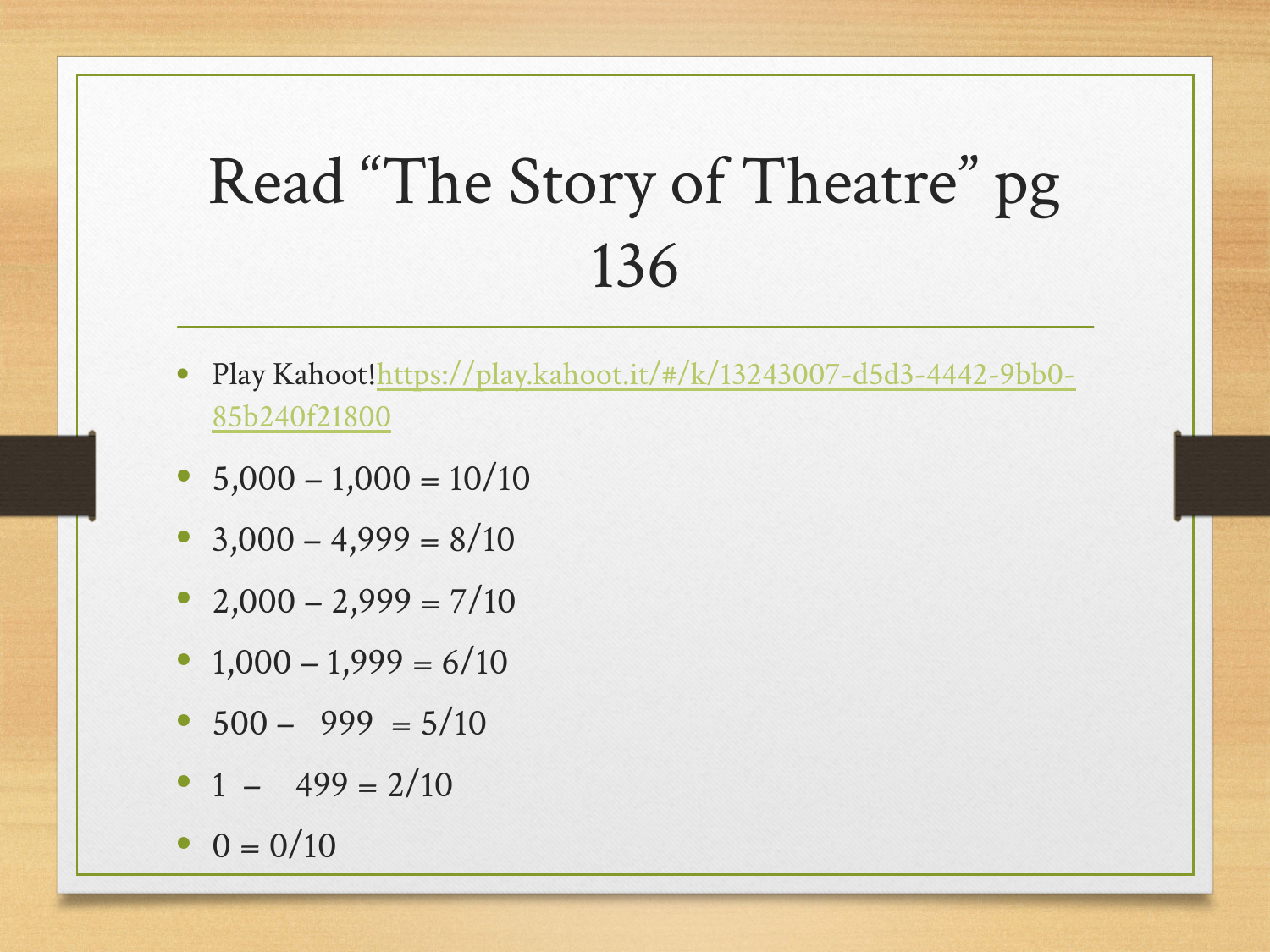

# Read “The Story of Theatre” pg 136
Play Kahoot!https://play.kahoot.it/#/k/13243007-d5d3-4442-9bb0-85b240f21800
5,000 – 1,000 = 10/10
3,000 – 4,999 = 8/10
2,000 – 2,999 = 7/10
1,000 – 1,999 = 6/10
500 –   999  = 5/10
1  –    499 = 2/10
0 = 0/10